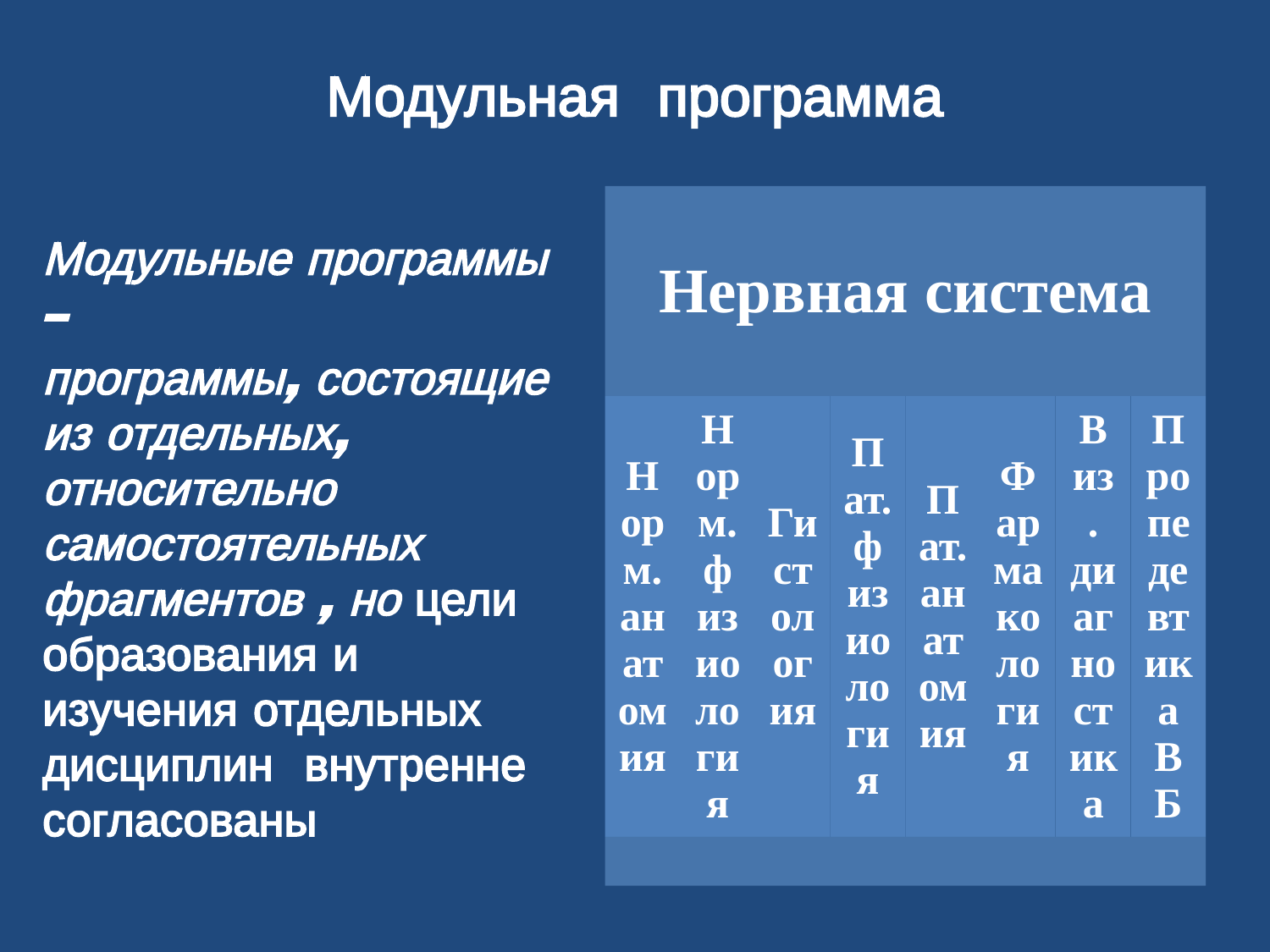

# Модульная  программа
Нервная система
Модульные программы –
программы, состоящие из отдельных, относительно самостоятельных фрагментов , но цели образования и изучения отдельных дисциплин  внутренне согласованы